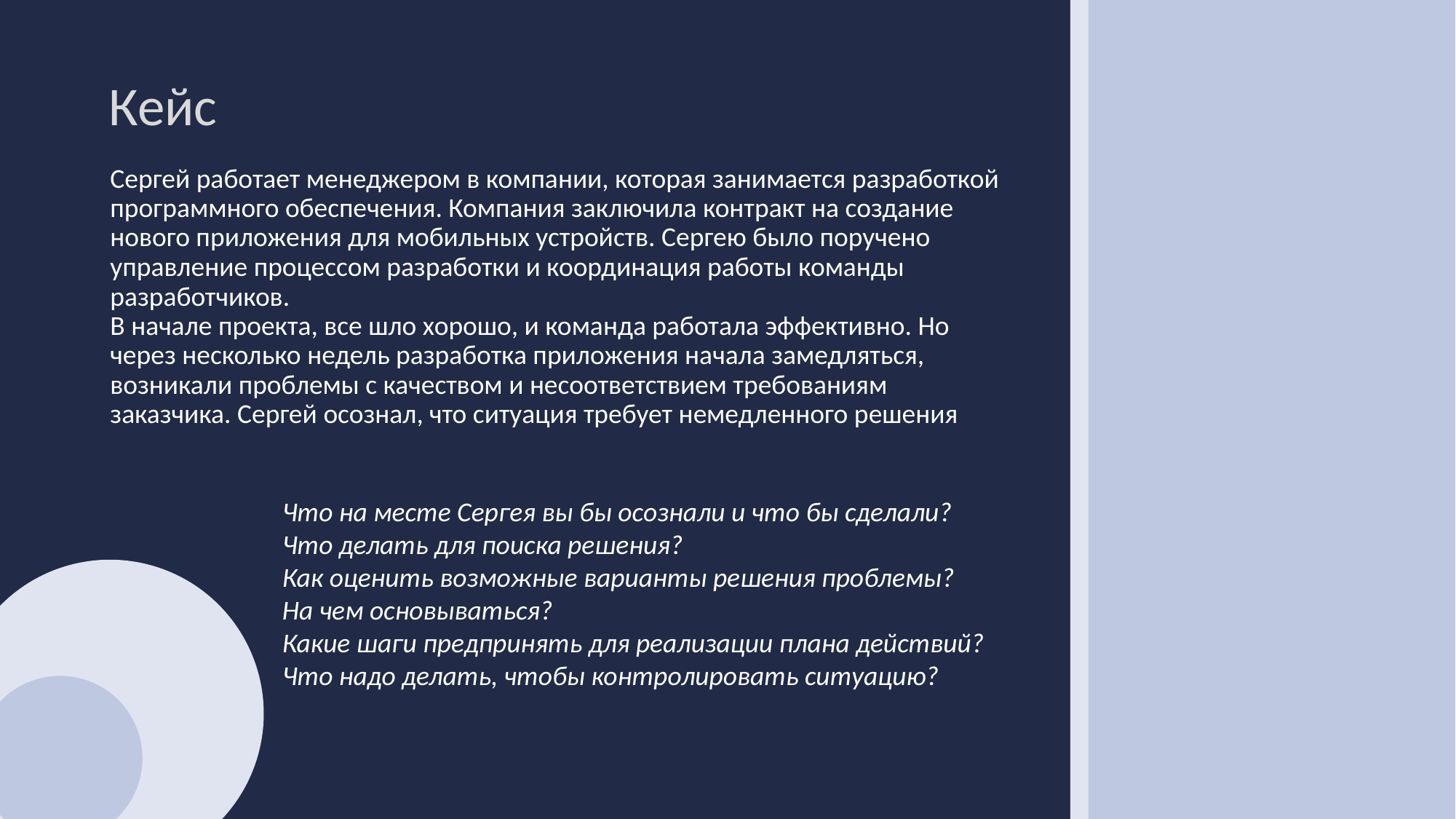

Кейс
# Сергей работает менеджером в компании, которая занимается разработкой программного обеспечения. Компания заключила контракт на создание нового приложения для мобильных устройств. Сергею было поручено управление процессом разработки и координация работы команды разработчиков. В начале проекта, все шло хорошо, и команда работала эффективно. Но через несколько недель разработка приложения начала замедляться, возникали проблемы с качеством и несоответствием требованиям заказчика. Сергей осознал, что ситуация требует немедленного решения

Что на месте Сергея вы бы осознали и что бы сделали?
Что делать для поиска решения?
Как оценить возможные варианты решения проблемы?
На чем основываться?
Какие шаги предпринять для реализации плана действий?
Что надо делать, чтобы контролировать ситуацию?